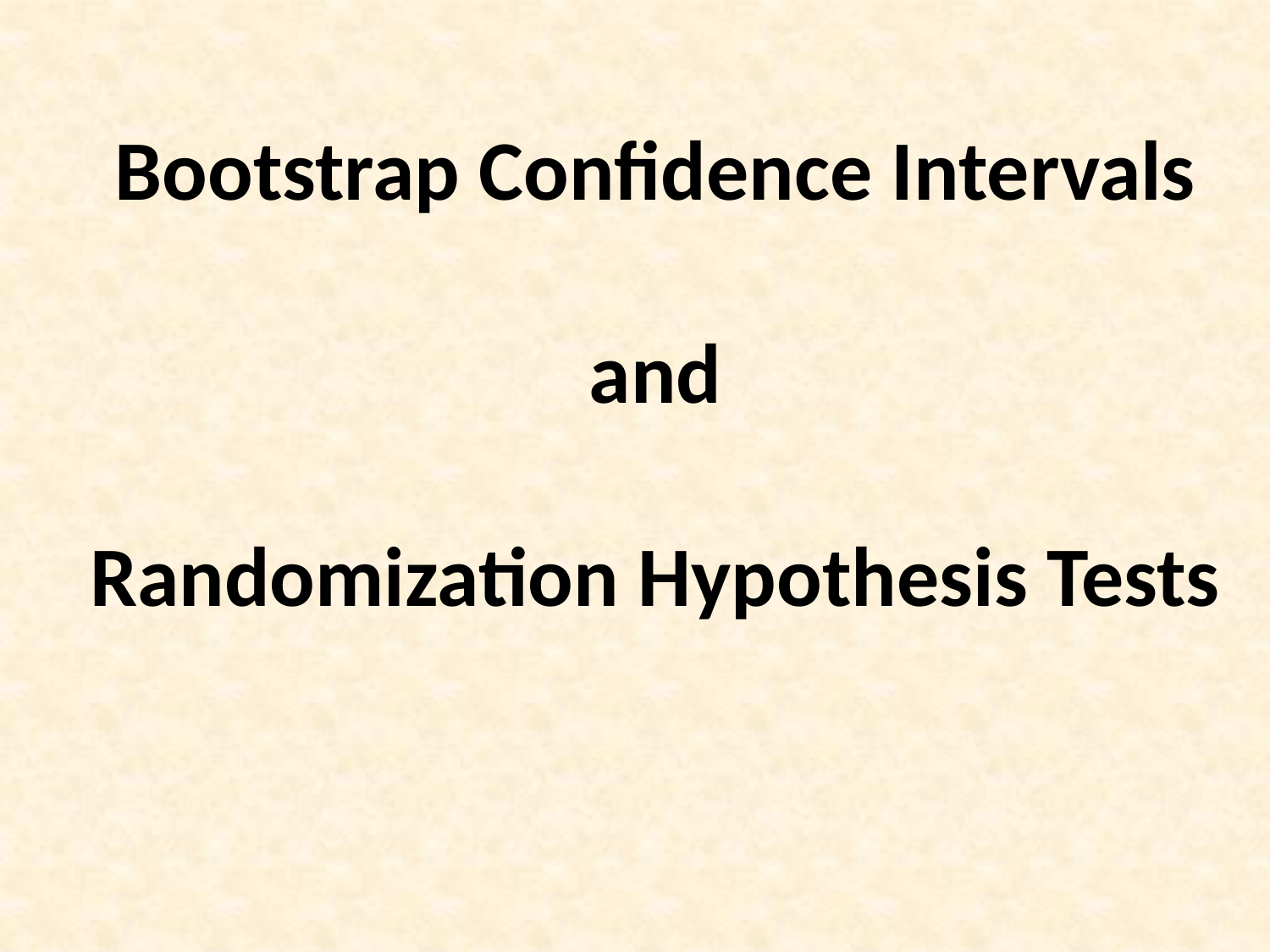

Bootstrap Confidence Intervals

and

Randomization Hypothesis Tests